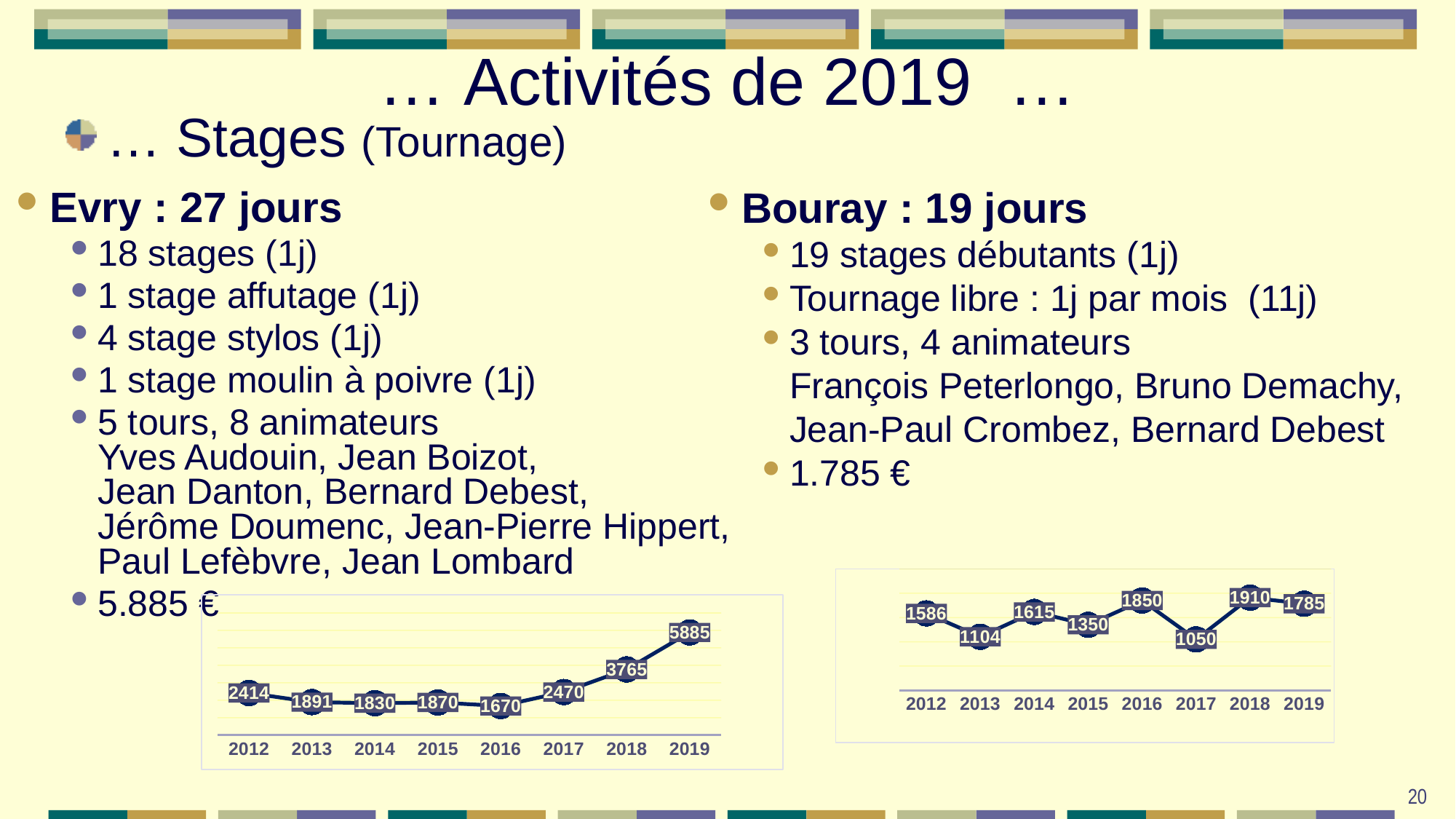

# … Activités de 2019  …
… Stages (Tournage)
Bouray : 19 jours
19 stages débutants (1j)
Tournage libre : 1j par mois  (11j)
3 tours, 4 animateurs
François Peterlongo, Bruno Demachy, Jean-Paul Crombez, Bernard Debest
1.785 €
Evry : 27 jours
18 stages (1j)
1 stage affutage (1j)
4 stage stylos (1j)
1 stage moulin à poivre (1j)
5 tours, 8 animateurs
Yves Audouin, Jean Boizot,
Jean Danton, Bernard Debest,
Jérôme Doumenc, Jean-Pierre Hippert, Paul Lefèbvre, Jean Lombard
5.885 €

### Chart

| Category | Série 1 | Colonne1 | Colonne2 |
|---|---|---|---|
| 2012 | 1586.0 | None | None |
| 2013 | 1104.0 | None | None |
| 2014 | 1615.0 | None | None |
| 2015 | 1350.0 | None | None |
| 2016 | 1850.0 | None | None |
| 2017 | 1050.0 | None | None |
| 2018 | 1910.0 | None | None |
| 2019 | 1785.0 | None | None |

### Chart

| Category | Série 1 | Colonne1 | Colonne2 |
|---|---|---|---|
| 2012 | 2414.0 | None | None |
| 2013 | 1891.0 | None | None |
| 2014 | 1830.0 | None | None |
| 2015 | 1870.0 | None | None |
| 2016 | 1670.0 | None | None |
| 2017 | 2470.0 | None | None |
| 2018 | 3765.0 | None | None |
| 2019 | 5885.0 | None | None |
20